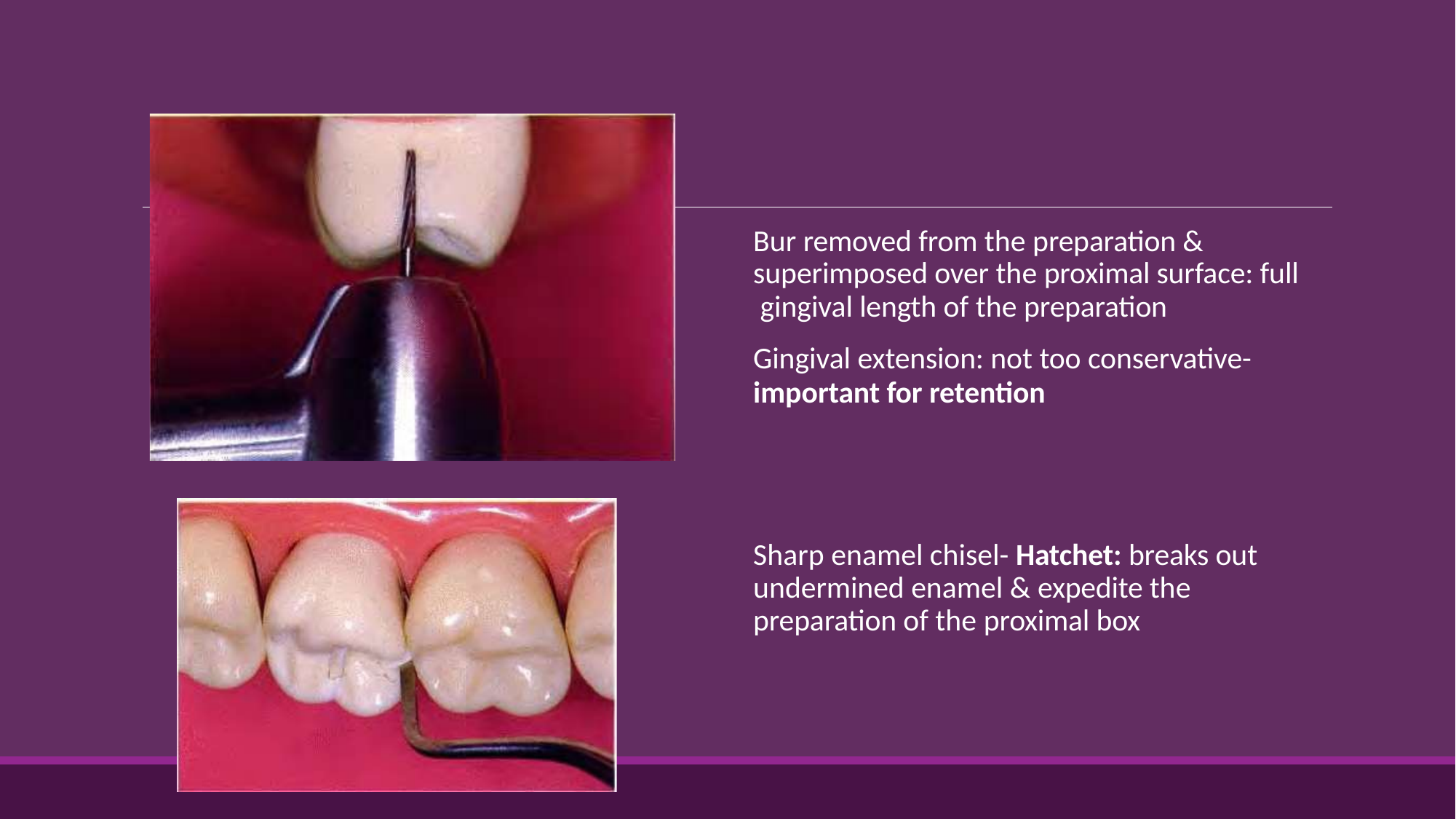

Bur removed from the preparation &  superimposed over the proximal surface: full  gingival length of the preparation
Gingival extension: not too conservative-
important for retention

Sharp enamel chisel- Hatchet: breaks out  undermined enamel & expedite the  preparation of the proximal box